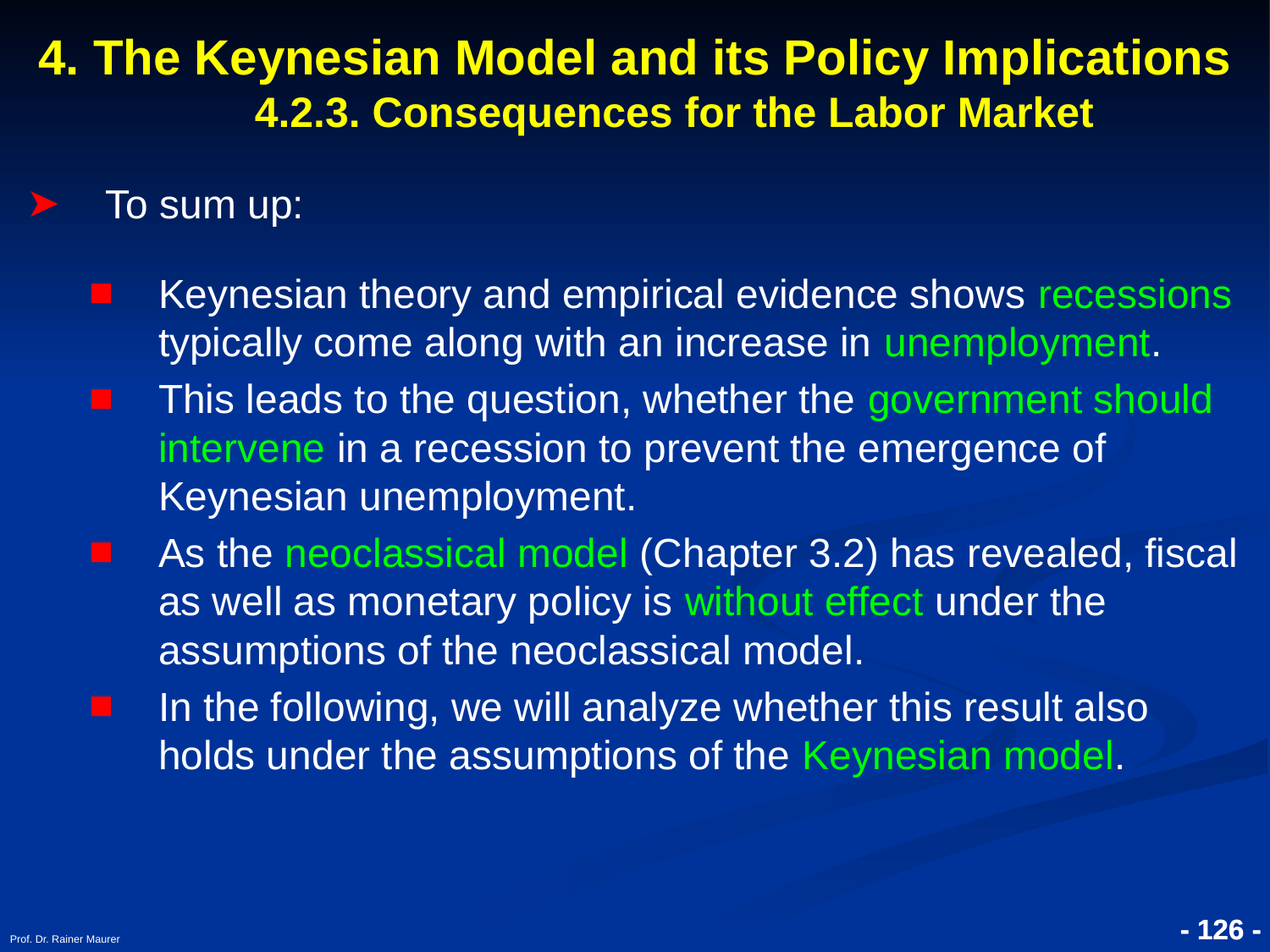

# 4. The Keynesian Model and its Policy Implications 4.2.3. Consequences for the Labor Market
To sum up:

Keynesian theory and empirical evidence shows recessions typically come along with an increase in unemployment.
This leads to the question, whether the government should intervene in a recession to prevent the emergence of Keynesian unemployment.
As the neoclassical model (Chapter 3.2) has revealed, fiscal as well as monetary policy is without effect under the assumptions of the neoclassical model.
In the following, we will analyze whether this result also holds under the assumptions of the Keynesian model.
Prof. Dr. Rainer Maurer
- 126 -
- 126 -